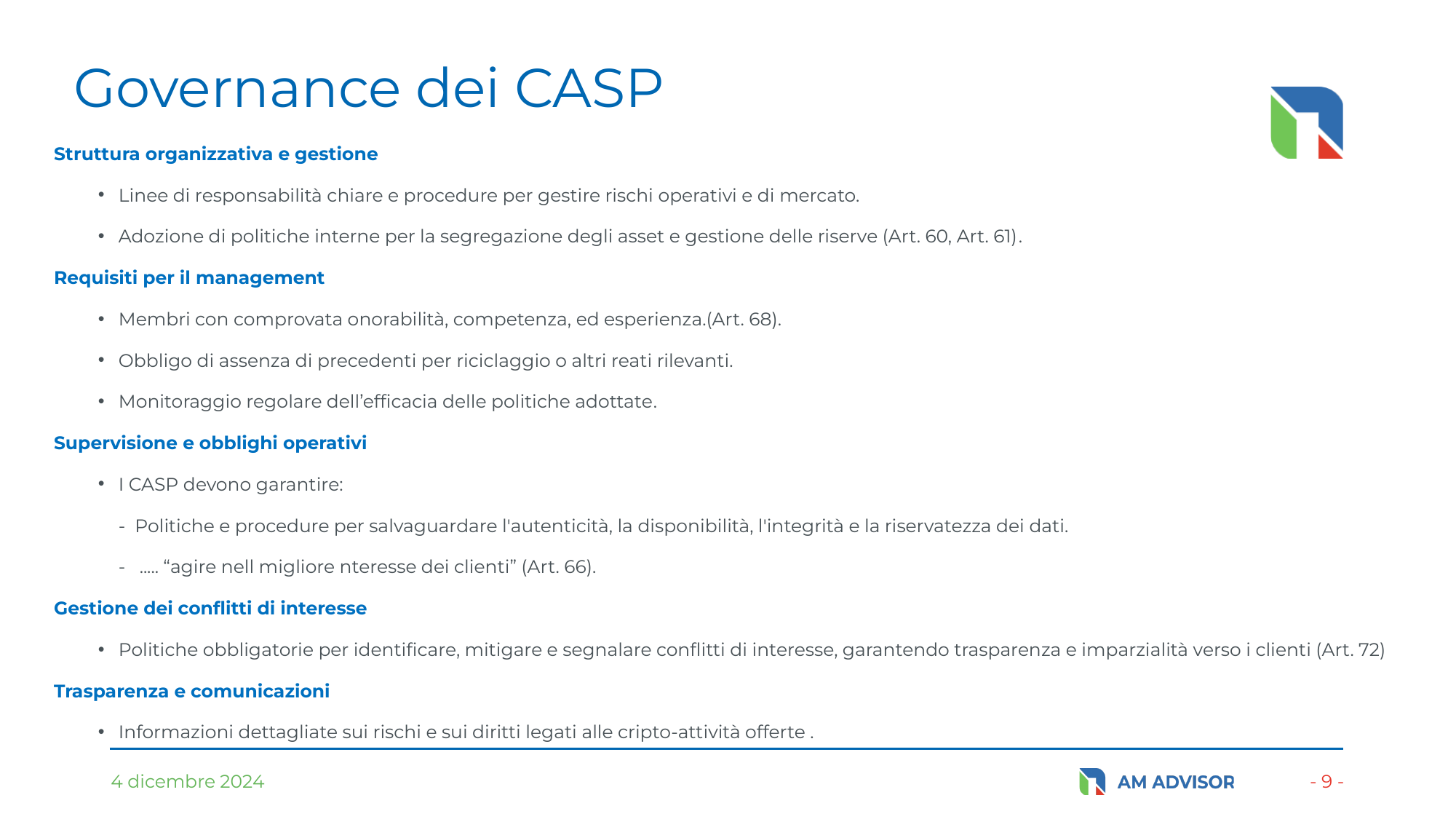

# Governance dei CASP
Struttura organizzativa e gestione
Linee di responsabilità chiare e procedure per gestire rischi operativi e di mercato.
Adozione di politiche interne per la segregazione degli asset e gestione delle riserve (Art. 60, Art. 61)​.
Requisiti per il management
Membri con comprovata onorabilità, competenza, ed esperienza.(Art. 68).
Obbligo di assenza di precedenti per riciclaggio o altri reati rilevanti.
Monitoraggio regolare dell’efficacia delle politiche adottate​.
Supervisione e obblighi operativi
I CASP devono garantire:
-  Politiche e procedure per salvaguardare l'autenticità, la disponibilità, l'integrità e la riservatezza dei dati.
-   ..... “agire nell migliore nteresse dei clienti” (Art. 66).
Gestione dei conflitti di interesse
Politiche obbligatorie per identificare, mitigare e segnalare conflitti di interesse, garantendo trasparenza e imparzialità verso i clienti (Art. 72)​
Trasparenza e comunicazioni
Informazioni dettagliate sui rischi e sui diritti legati alle cripto-attività offerte .

4 dicembre 2024
- 9 -